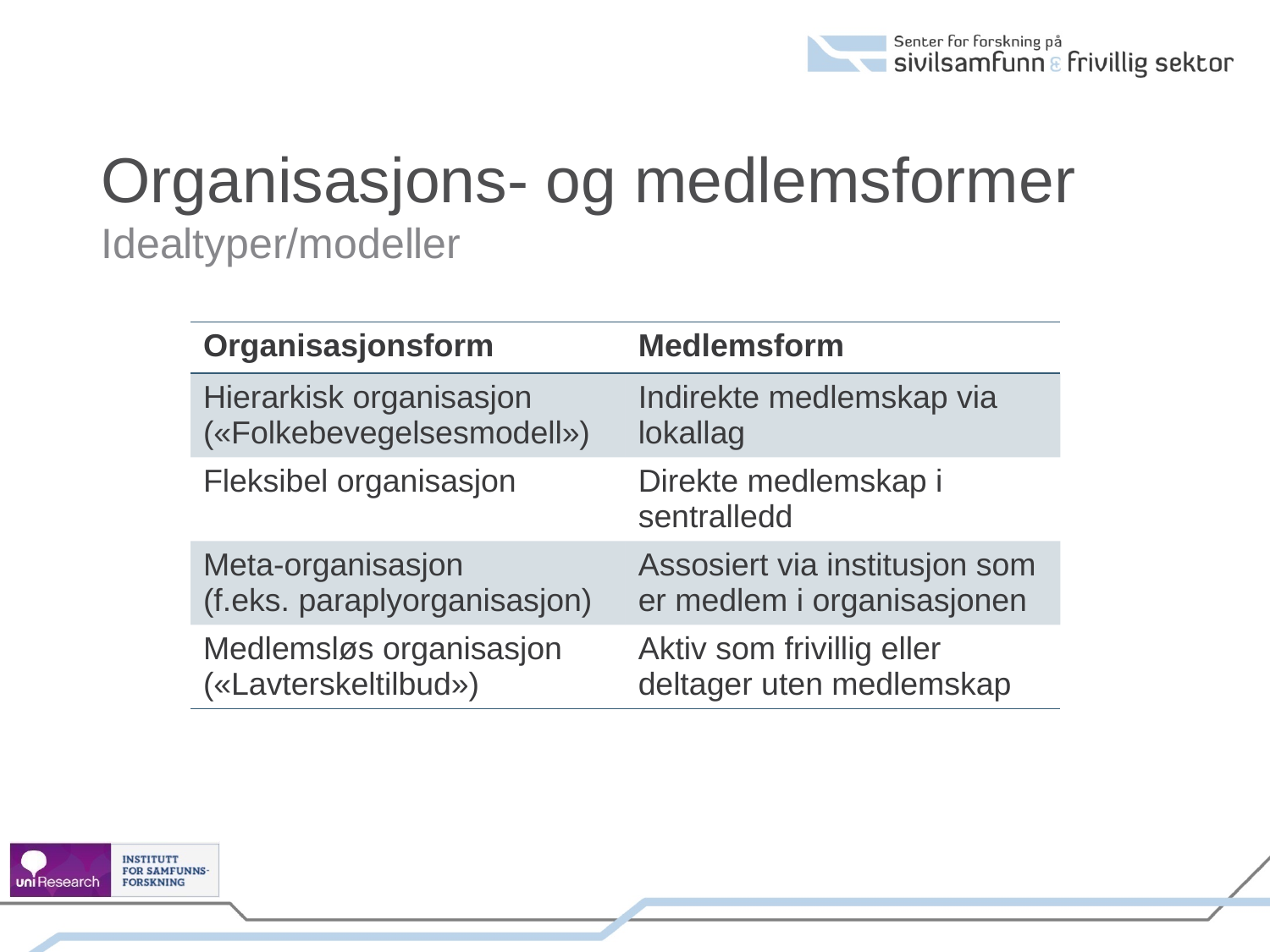

Organisasjons- og medlemsformer
Idealtyper/modeller
| Organisasjonsform | Medlemsform |
| --- | --- |
| Hierarkisk organisasjon («Folkebevegelsesmodell») | Indirekte medlemskap via lokallag |
| Fleksibel organisasjon | Direkte medlemskap i sentralledd |
| Meta-organisasjon (f.eks. paraplyorganisasjon) | Assosiert via institusjon som er medlem i organisasjonen |
| Medlemsløs organisasjon («Lavterskeltilbud») | Aktiv som frivillig eller deltager uten medlemskap |